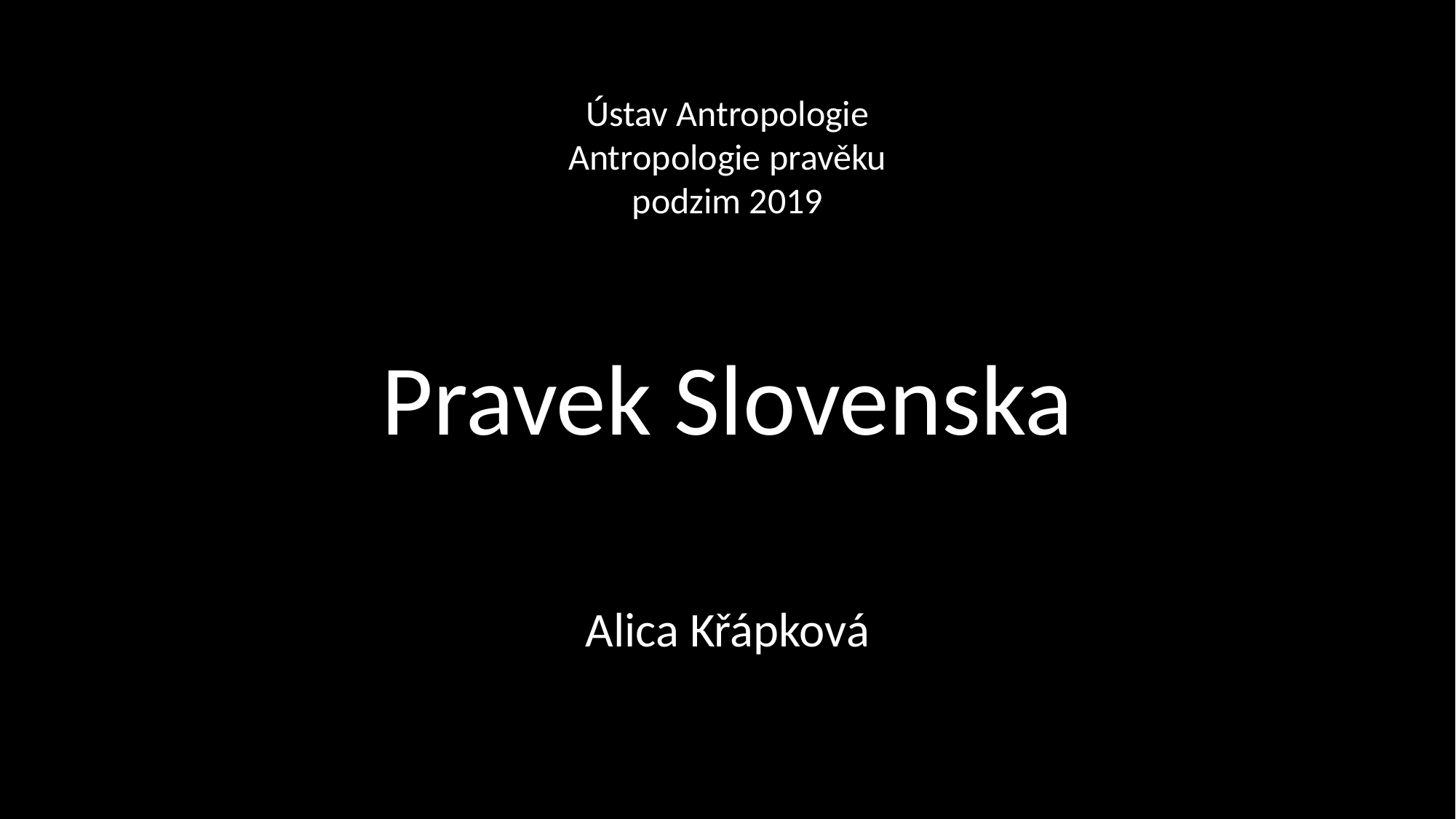

Ústav Antropologie
Antropologie pravěku podzim 2019
# Pravek Slovenska
Alica Křápková